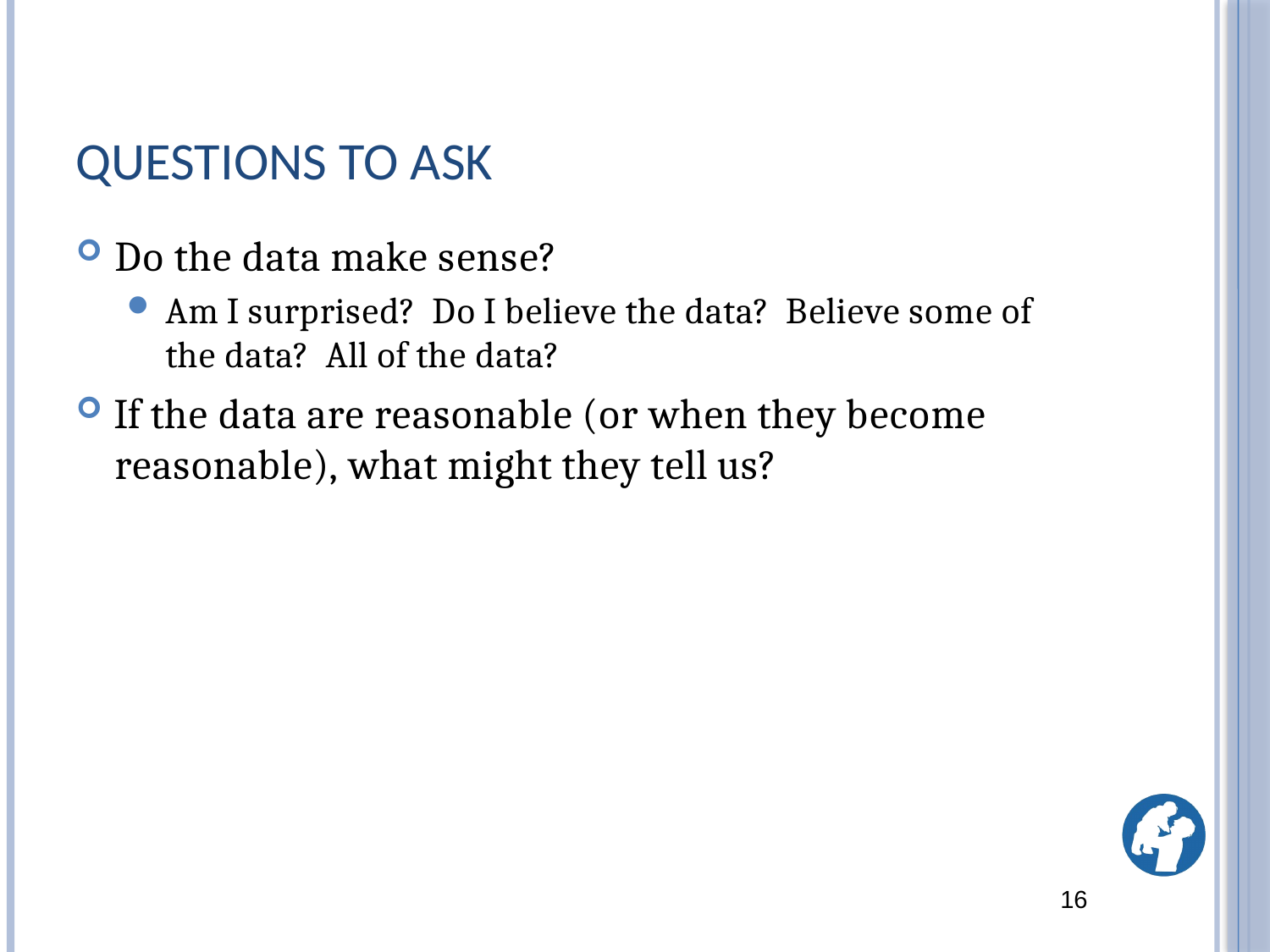

# Questions to ask
Do the data make sense?
Am I surprised?  Do I believe the data?  Believe some of the data?  All of the data?
If the data are reasonable (or when they become reasonable), what might they tell us?

16